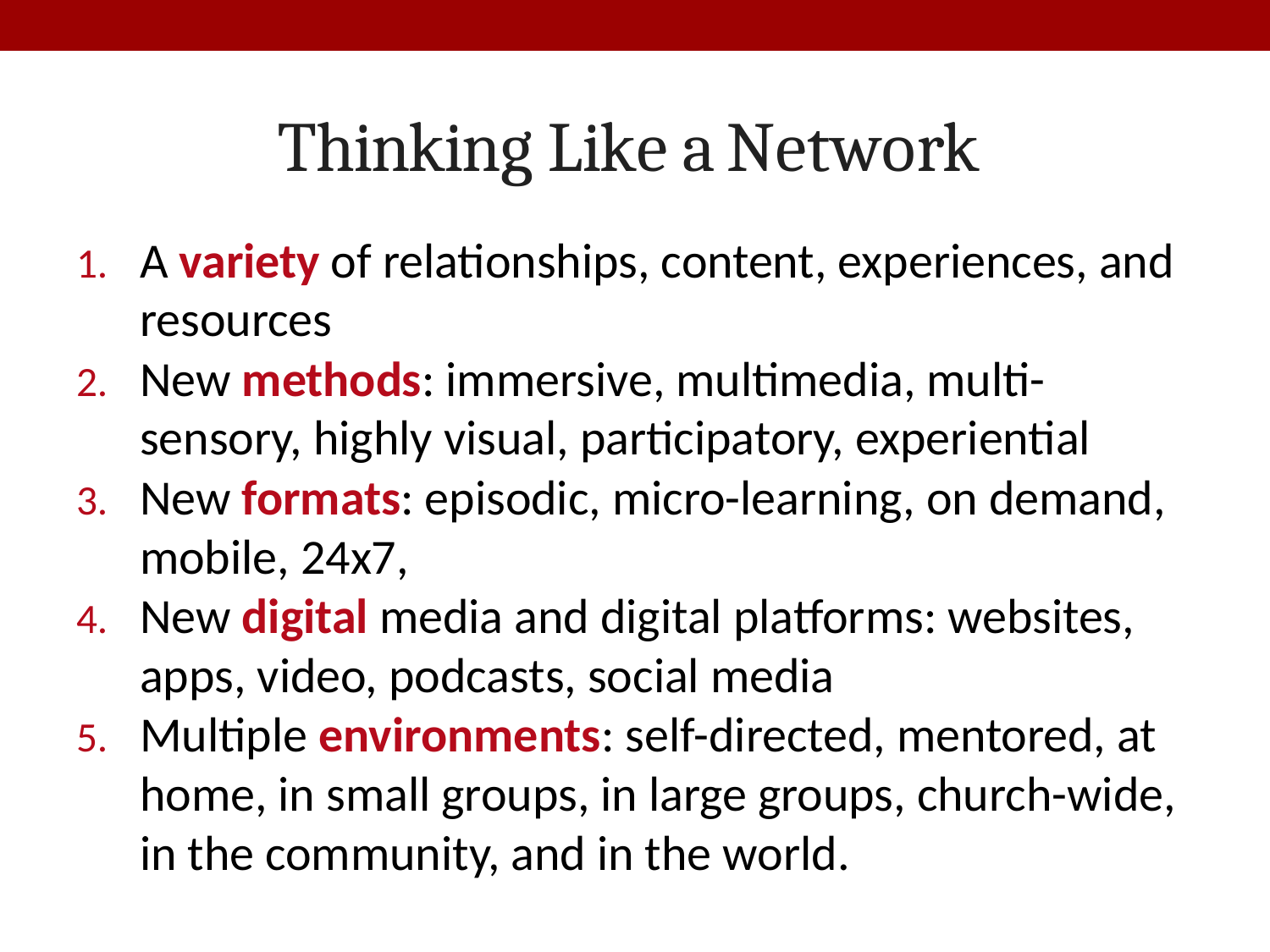

# Thinking Like a Network
A variety of relationships, content, experiences, and resources
New methods: immersive, multimedia, multi-sensory, highly visual, participatory, experiential
New formats: episodic, micro-learning, on demand, mobile, 24x7,
New digital media and digital platforms: websites, apps, video, podcasts, social media
Multiple environments: self-directed, mentored, at home, in small groups, in large groups, church-wide, in the community, and in the world.